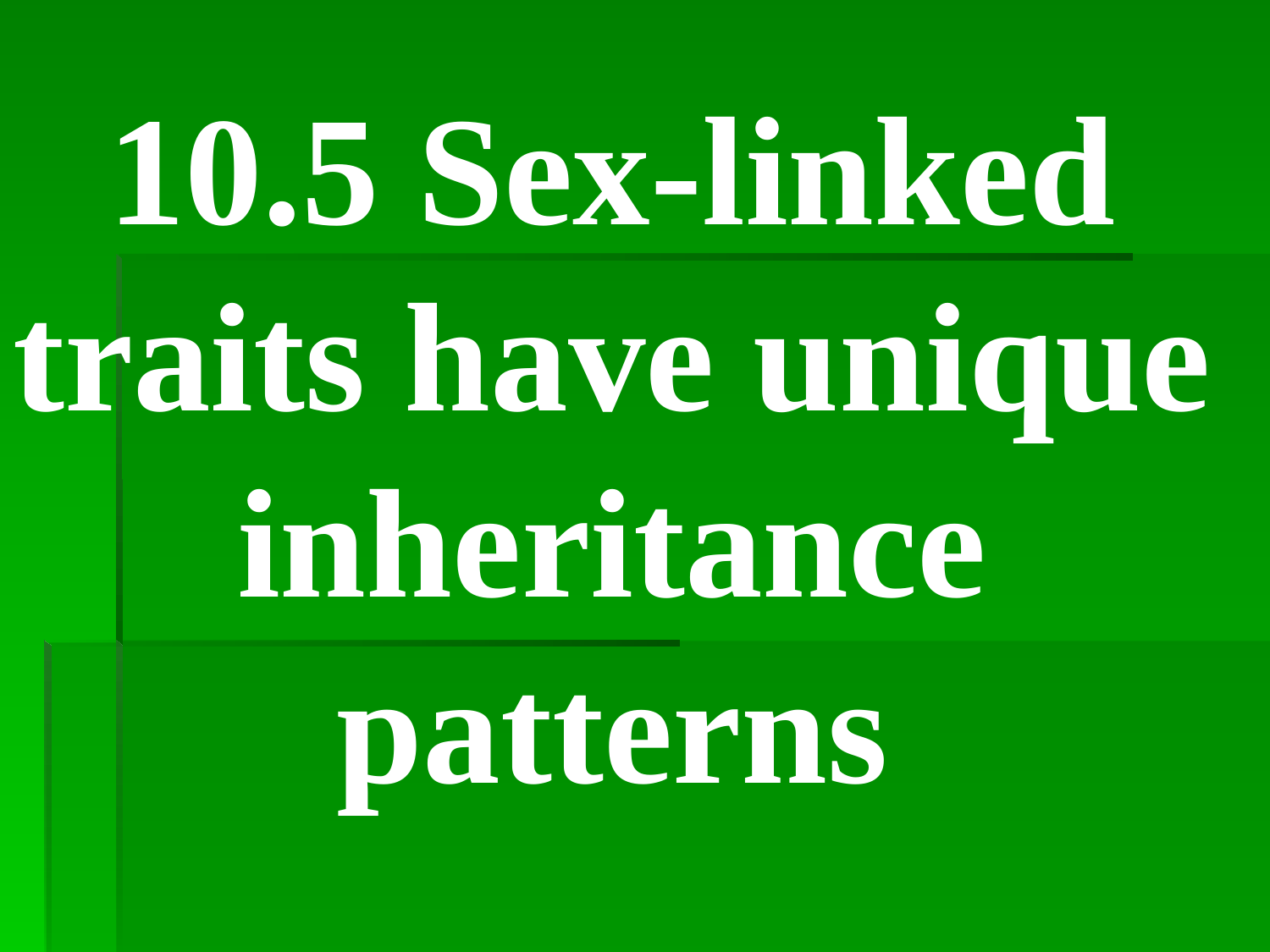

10.5 Sex-linked
traits have unique
inheritance
patterns